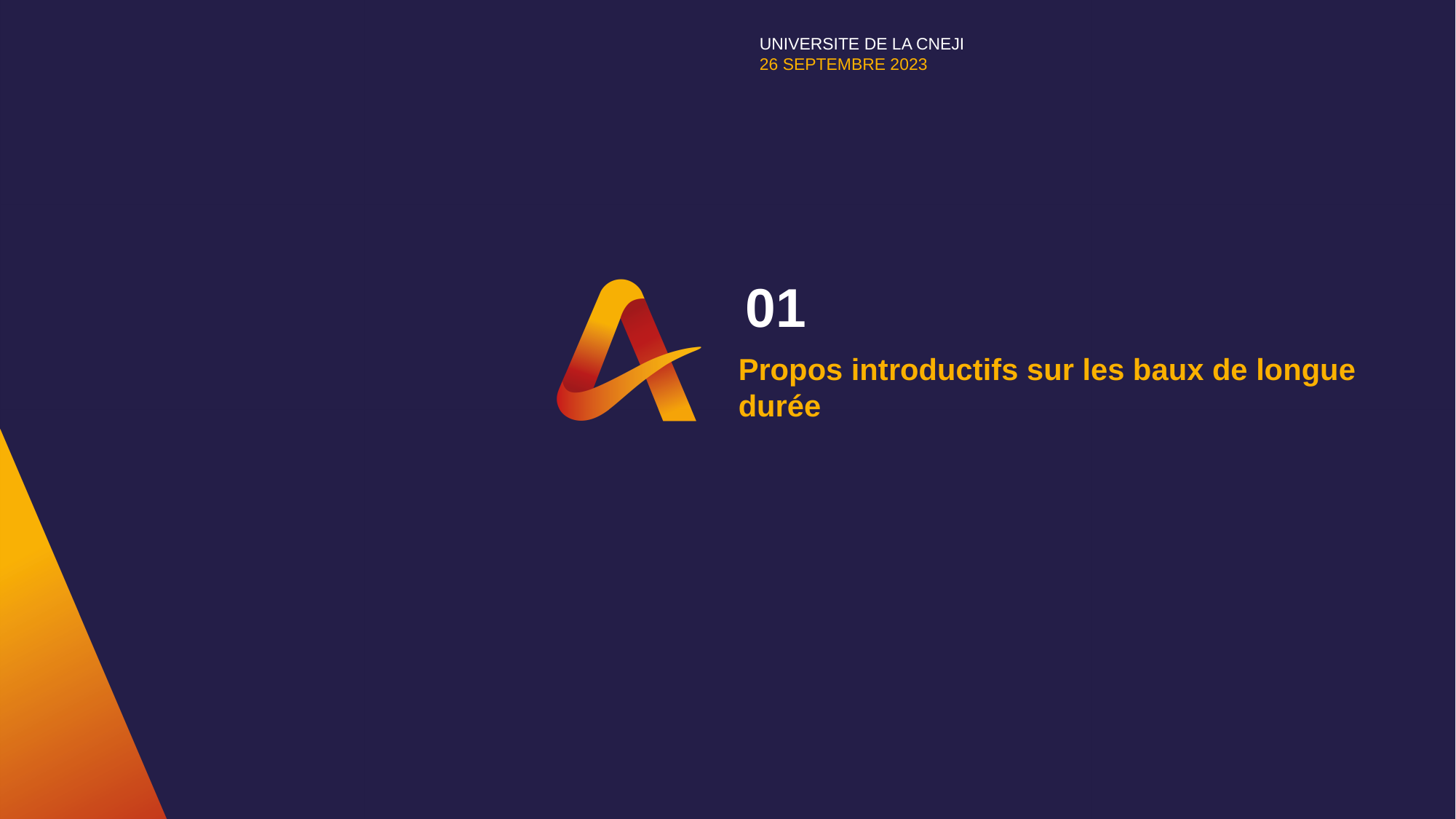

UNIVERSITE DE LA CNEJI
26 SEPTEMBRE 2023
01
Propos introductifs sur les baux de longue durée